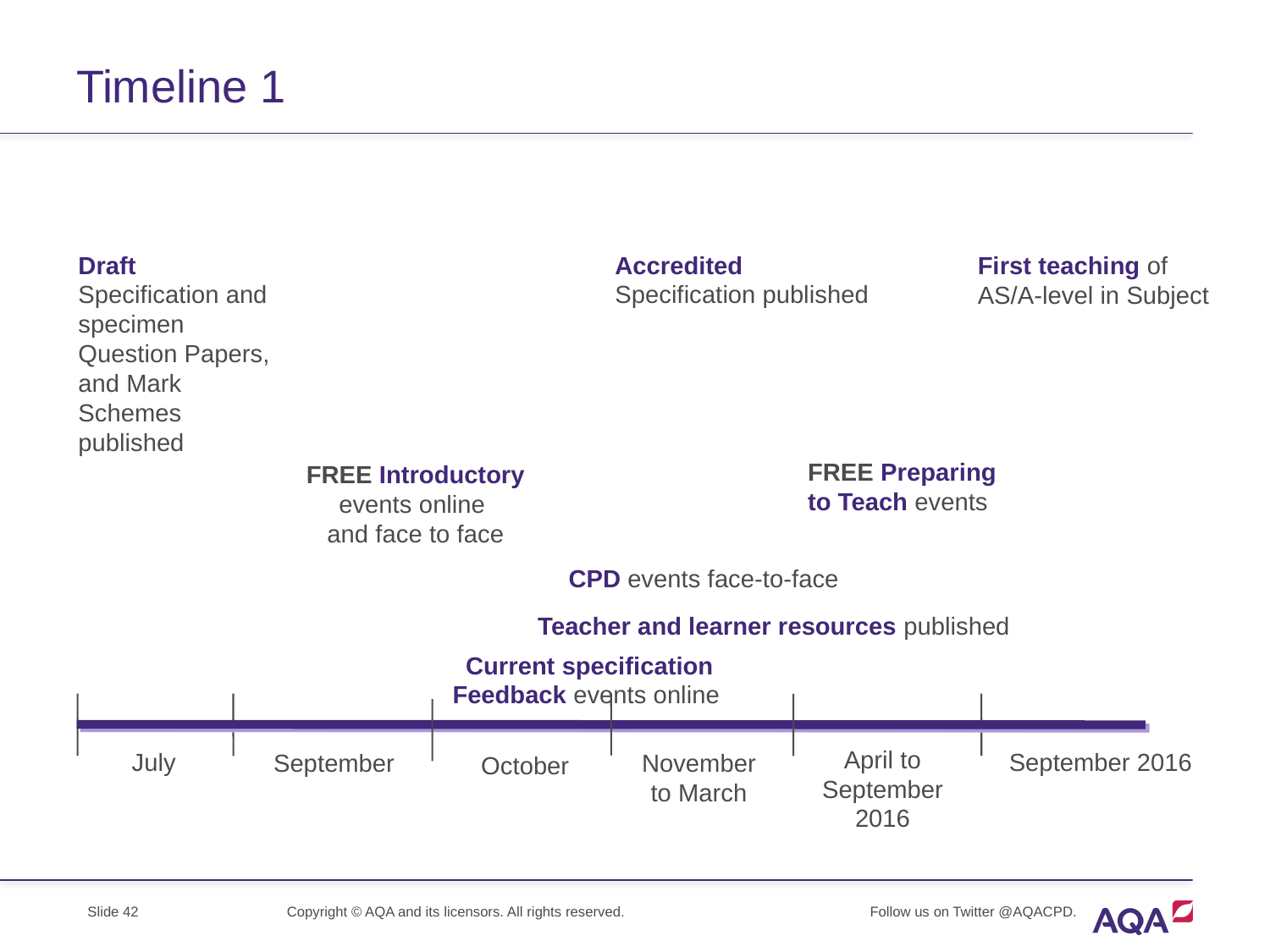

# Timeline 1
Draft Specification and specimen Question Papers, and Mark Schemes published
Accredited Specification published
First teaching of AS/A-level in Subject

FREE Preparing to Teach events
FREE Introductory events online
and face to face

September 2016
July
CPD events face-to-face
Teacher and learner resources published
Current specification Feedback events online

April to September 2016
September
November to March
October
Copyright © AQA and its licensors. All rights reserved.
Follow us on Twitter @AQACPD.
Slide 42